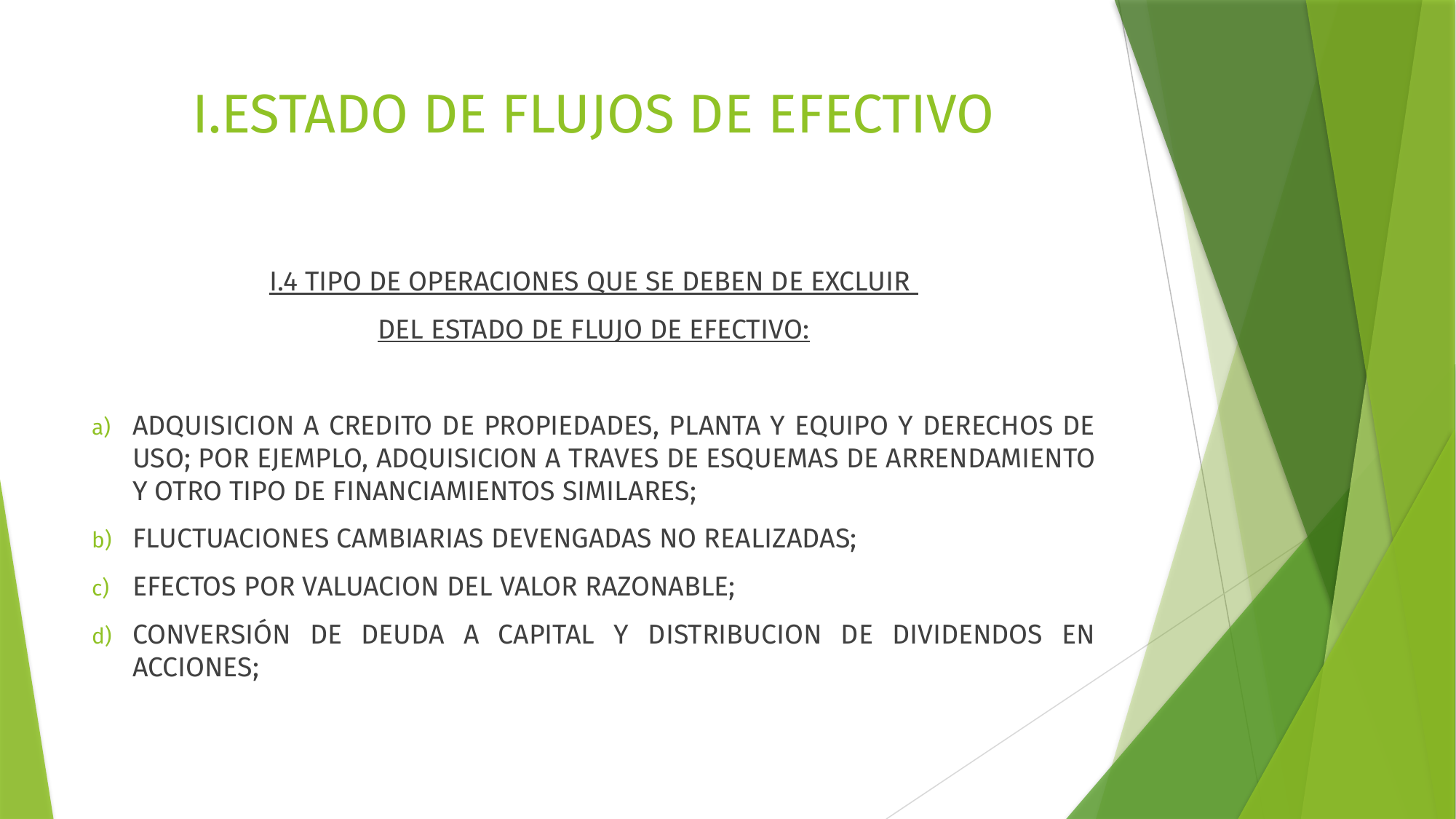

# I.ESTADO DE FLUJOS DE EFECTIVO
I.4 TIPO DE OPERACIONES QUE SE DEBEN DE EXCLUIR
DEL ESTADO DE FLUJO DE EFECTIVO:

ADQUISICION A CREDITO DE PROPIEDADES, PLANTA Y EQUIPO Y DERECHOS DE USO; POR EJEMPLO, ADQUISICION A TRAVES DE ESQUEMAS DE ARRENDAMIENTO Y OTRO TIPO DE FINANCIAMIENTOS SIMILARES;
FLUCTUACIONES CAMBIARIAS DEVENGADAS NO REALIZADAS;
EFECTOS POR VALUACION DEL VALOR RAZONABLE;
CONVERSIÓN DE DEUDA A CAPITAL Y DISTRIBUCION DE DIVIDENDOS EN ACCIONES;